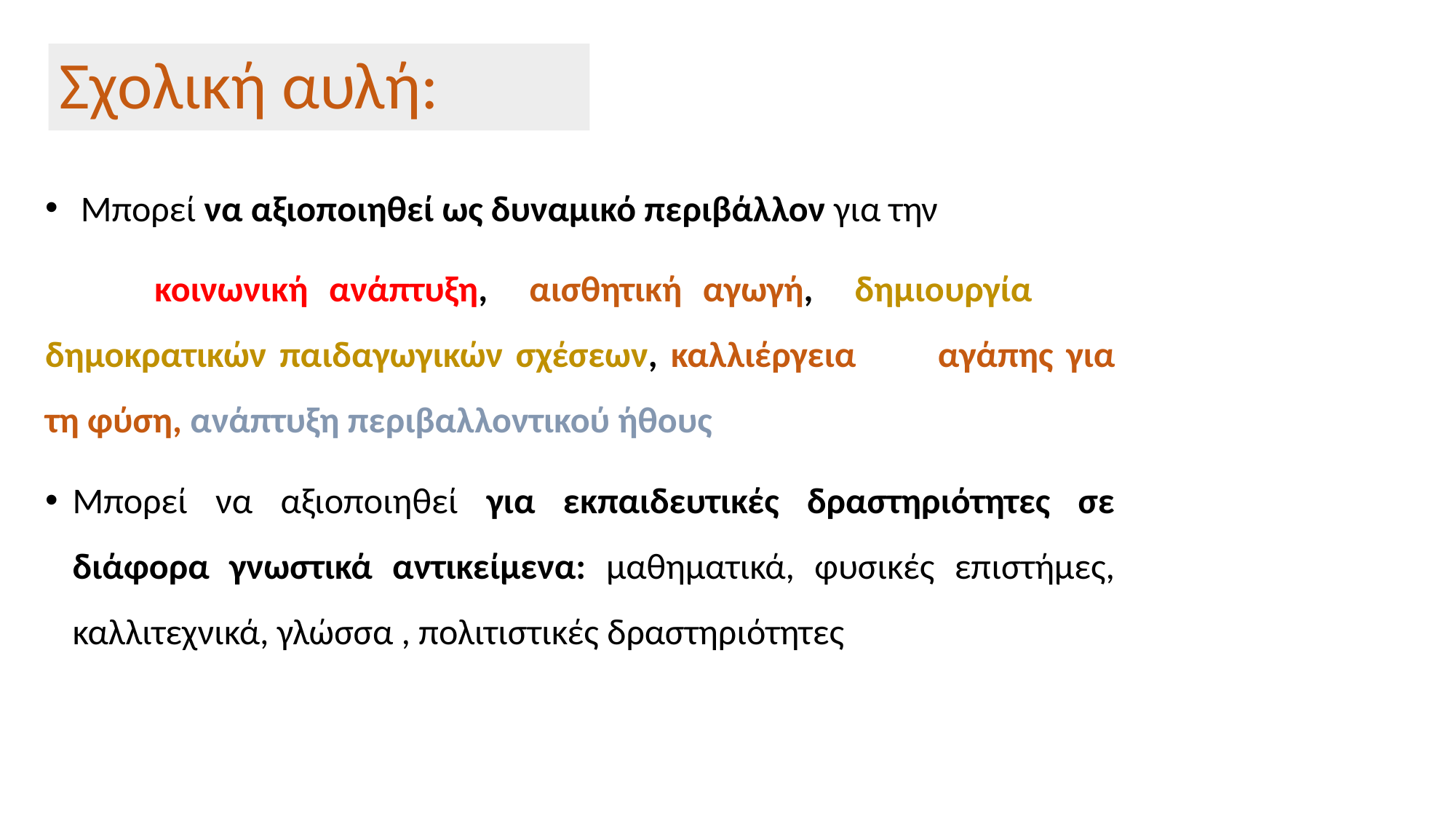

# Σχολική αυλή:
 Μπορεί να αξιοποιηθεί ως δυναμικό περιβάλλον για την
	κοινωνική ανάπτυξη,  αισθητική αγωγή,  δημιουργία 	δημοκρατικών παιδαγωγικών σχέσεων, καλλιέργεια 	αγάπης για τη φύση, ανάπτυξη περιβαλλοντικού ήθους
Μπορεί να αξιοποιηθεί για εκπαιδευτικές δραστηριότητες σε διάφορα γνωστικά αντικείμενα: μαθηματικά, φυσικές επιστήμες, καλλιτεχνικά, γλώσσα , πολιτιστικές δραστηριότητες